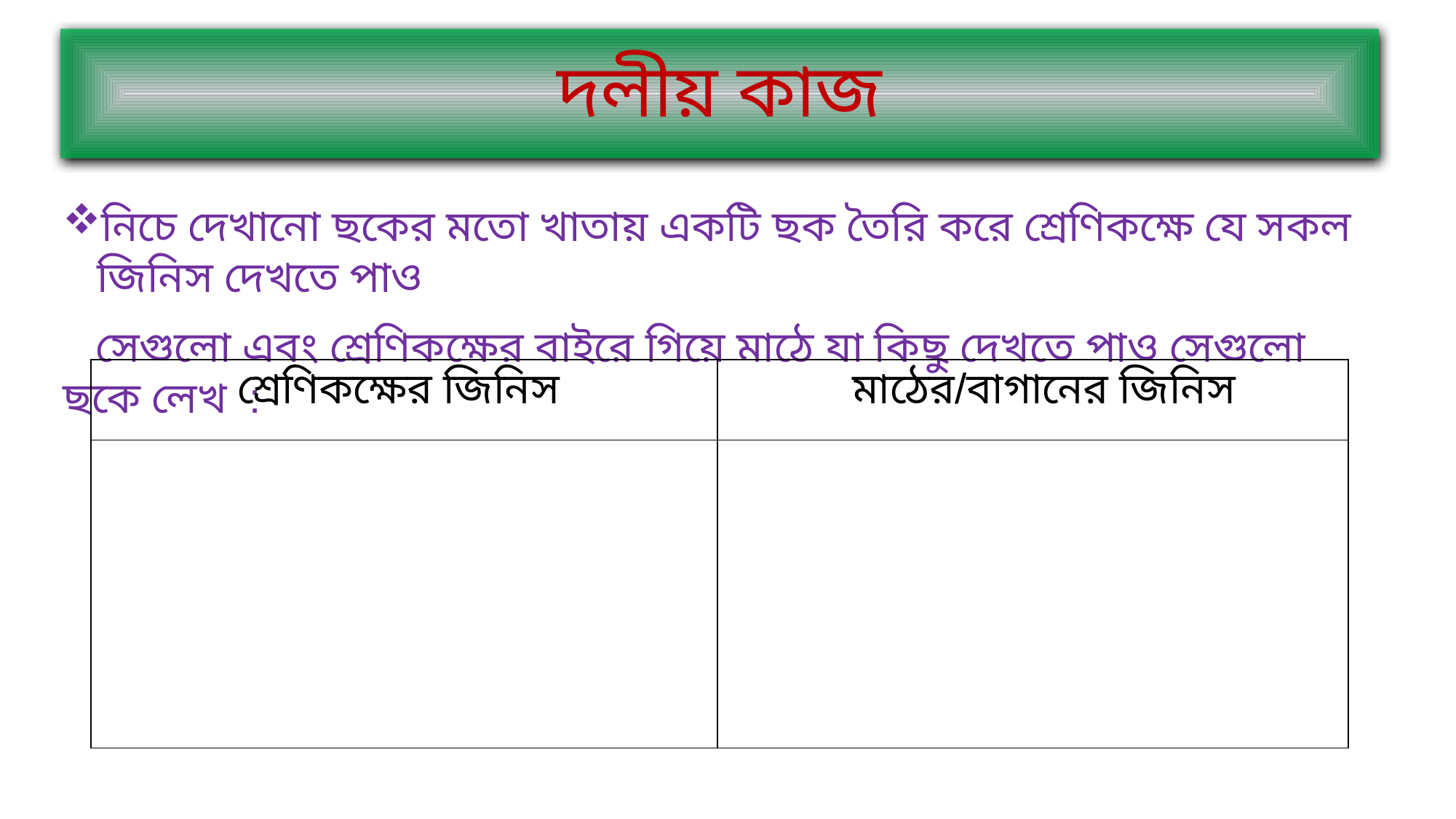

দলীয় কাজ
নিচে দেখানো ছকের মতো খাতায় একটি ছক তৈরি করে শ্রেণিকক্ষে যে সকল জিনিস দেখতে পাও
   সেগুলো এবং শ্রেণিকক্ষের বাইরে গিয়ে মাঠে যা কিছু দেখতে পাও সেগুলো ছকে লেখ  :
| শ্রেণিকক্ষের জিনিস | মাঠের/বাগানের জিনিস |
| --- | --- |
|  |  |